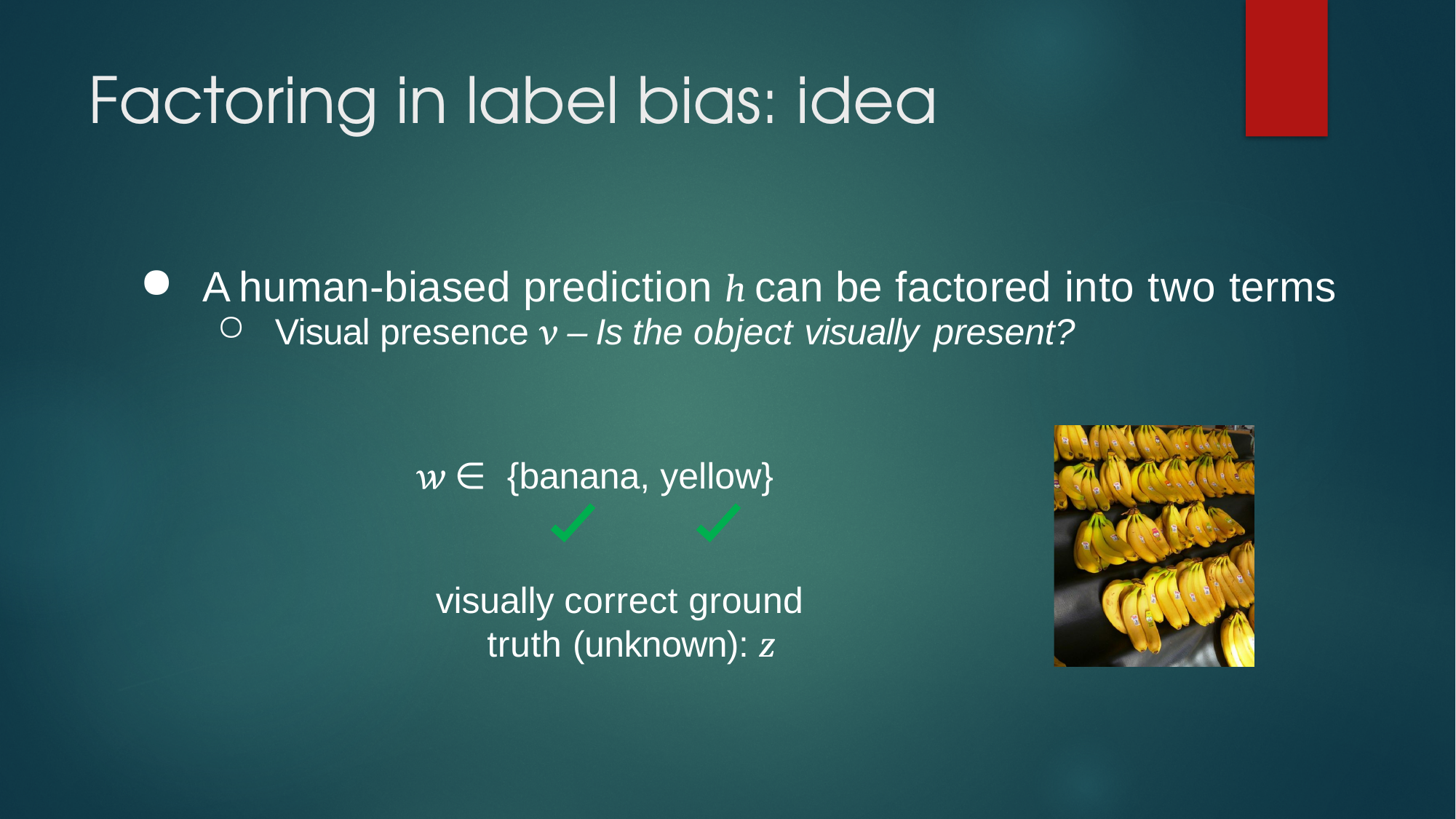

Factoring in label bias: idea
A human-biased prediction h can be factored into two terms
Visual presence v – Is the object visually present?

w ∈ {banana, yellow}

visually correct ground  truth (unknown): z